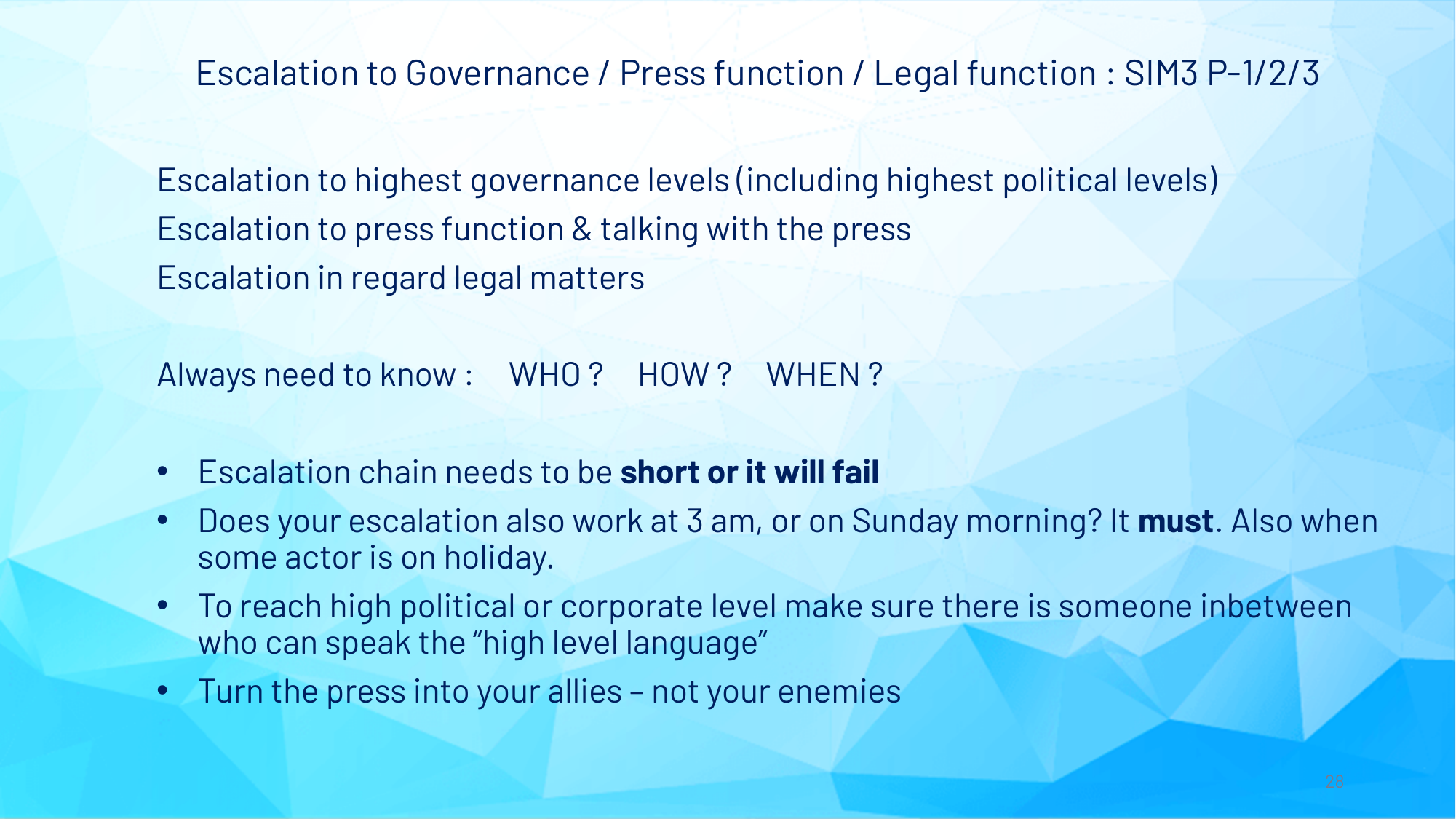

# Escalation to Governance / Press function / Legal function : SIM3 P-1/2/3
Escalation to highest governance levels (including highest political levels)
Escalation to press function & talking with the press
Escalation in regard legal matters

Always need to know :     WHO ?     HOW ?     WHEN ?

Escalation chain needs to be short or it will fail
Does your escalation also work at 3 am, or on Sunday morning? It must. Also when some actor is on holiday.
To reach high political or corporate level make sure there is someone inbetween who can speak the “high level language”
Turn the press into your allies – not your enemies

28